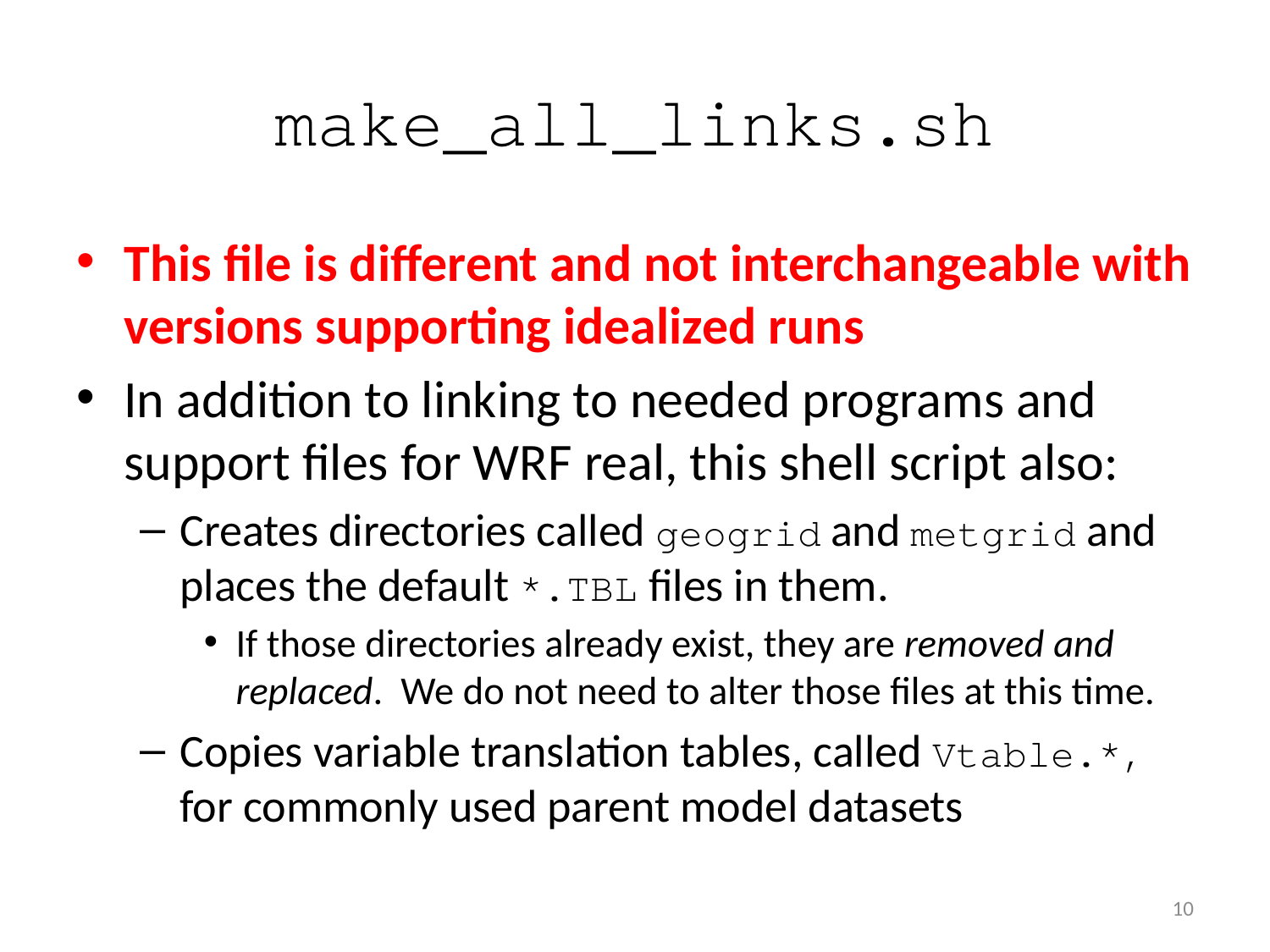

# make_all_links.sh
This file is different and not interchangeable with versions supporting idealized runs
In addition to linking to needed programs and support files for WRF real, this shell script also:
Creates directories called geogrid and metgrid and places the default *.TBL files in them.
If those directories already exist, they are removed and replaced.  We do not need to alter those files at this time.
Copies variable translation tables, called Vtable.*, for commonly used parent model datasets
10